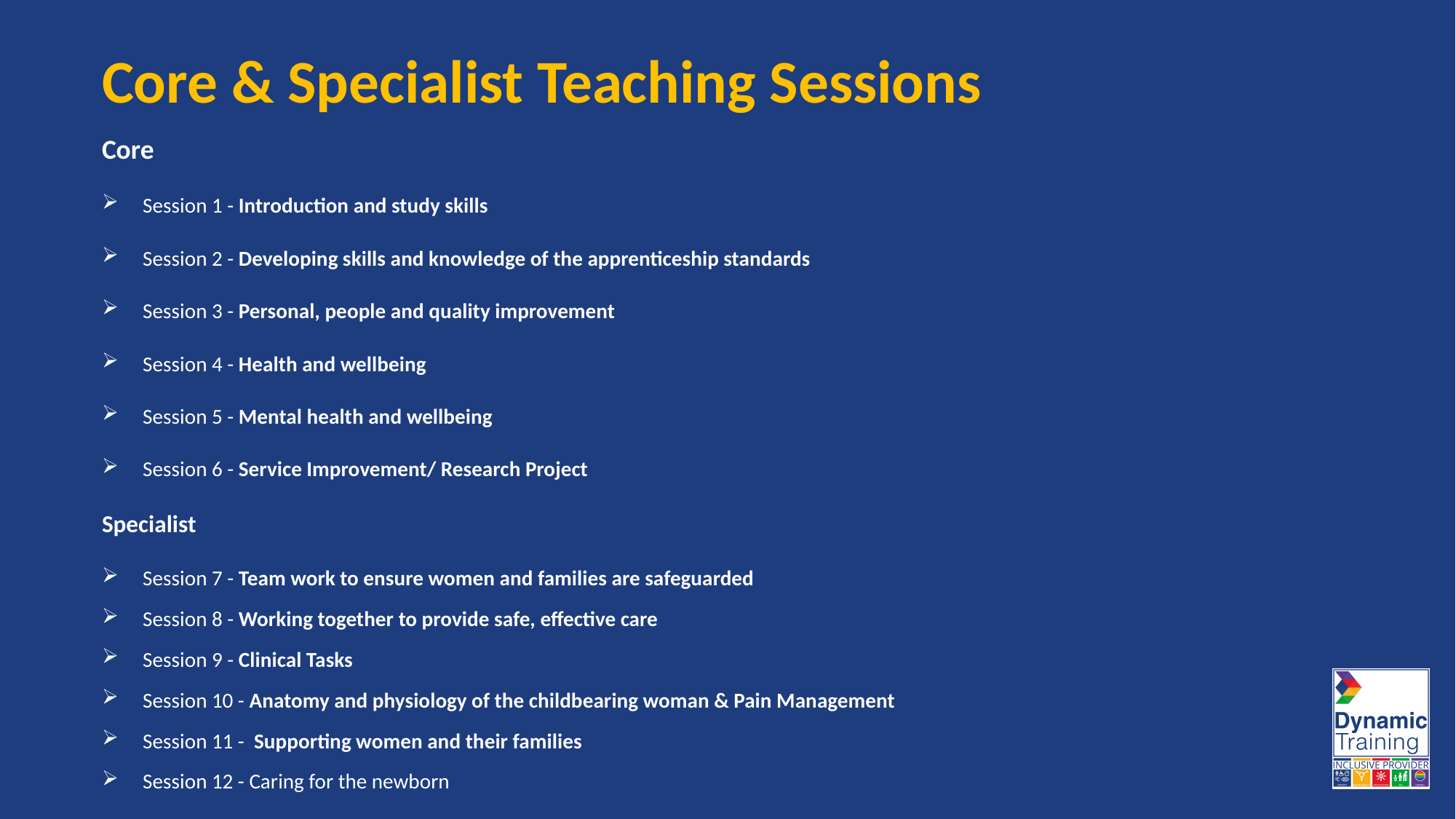

# Core & Specialist Teaching Sessions
Core
Session 1 - Introduction and study skills
Session 2 - Developing skills and knowledge of the apprenticeship standards
Session 3 - Personal, people and quality improvement
Session 4 - Health and wellbeing
Session 5 - Mental health and wellbeing
Session 6 - Service Improvement/ Research Project
Specialist
Session 7 - Team work to ensure women and families are safeguarded
Session 8 - Working together to provide safe, effective care
Session 9 - Clinical Tasks
Session 10 - Anatomy and physiology of the childbearing woman & Pain Management
Session 11 -  Supporting women and their families
Session 12 - Caring for the newborn